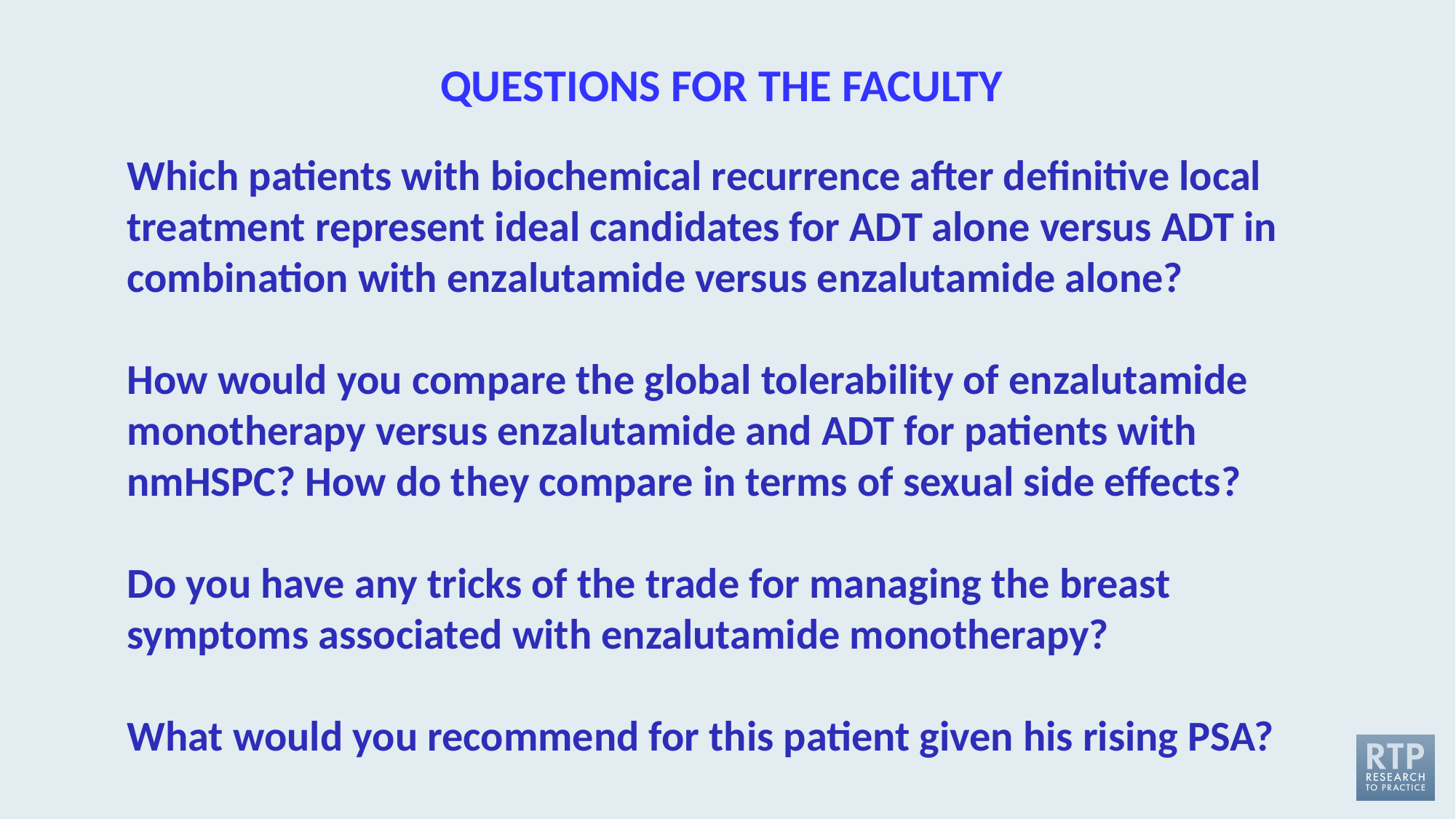

QUESTIONS FOR THE FACULTY
Which patients with biochemical recurrence after definitive local treatment represent ideal candidates for ADT alone versus ADT in combination with enzalutamide versus enzalutamide alone?

How would you compare the global tolerability of enzalutamide monotherapy versus enzalutamide and ADT for patients with nmHSPC? How do they compare in terms of sexual side effects?

Do you have any tricks of the trade for managing the breast symptoms associated with enzalutamide monotherapy?

What would you recommend for this patient given his rising PSA?